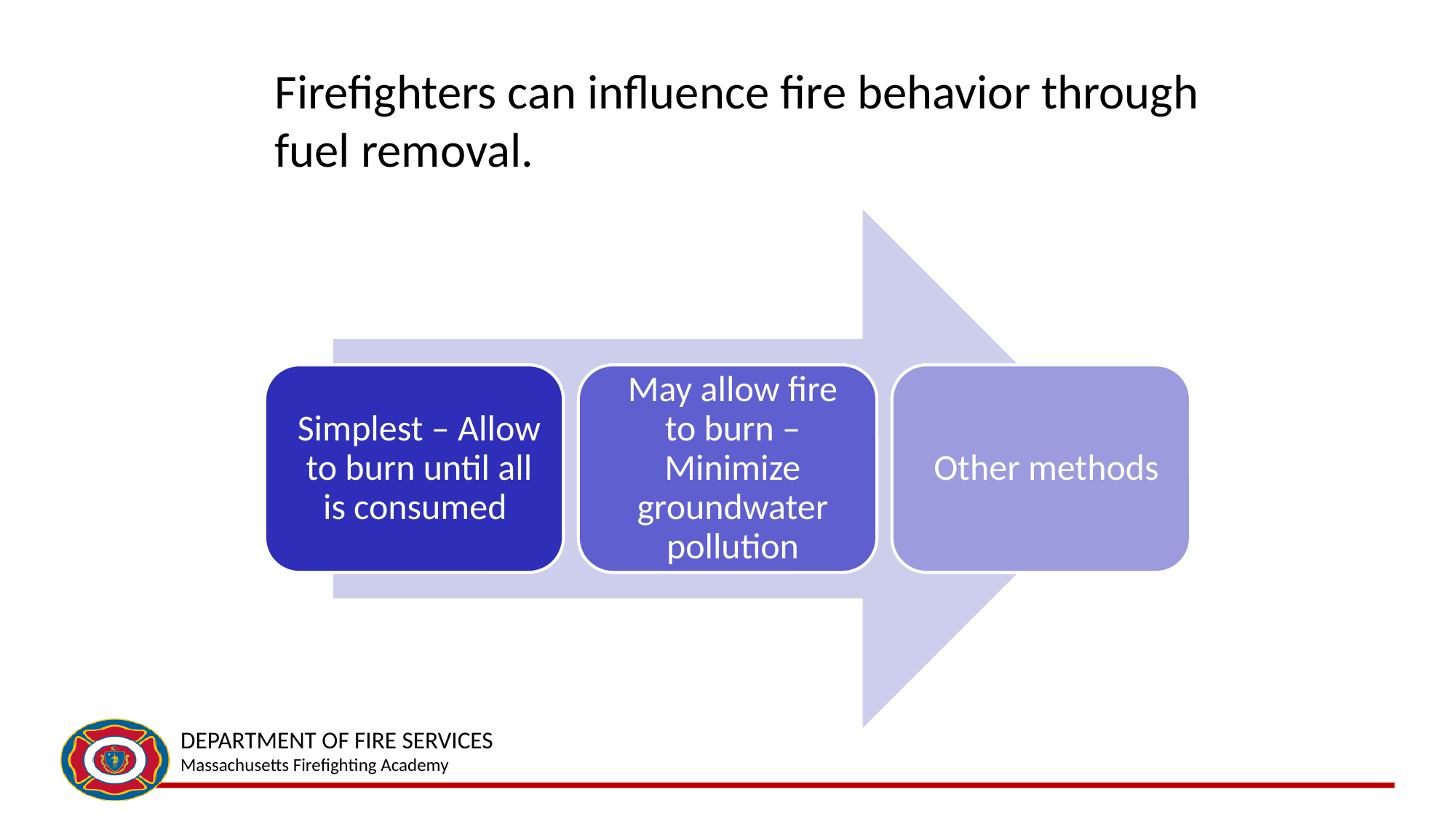

# Firefighters can influence fire behavior through fuel removal.
Simplest – Allow to burn until all is consumed
May allow fire to burn – Minimize groundwater pollution
Other methods